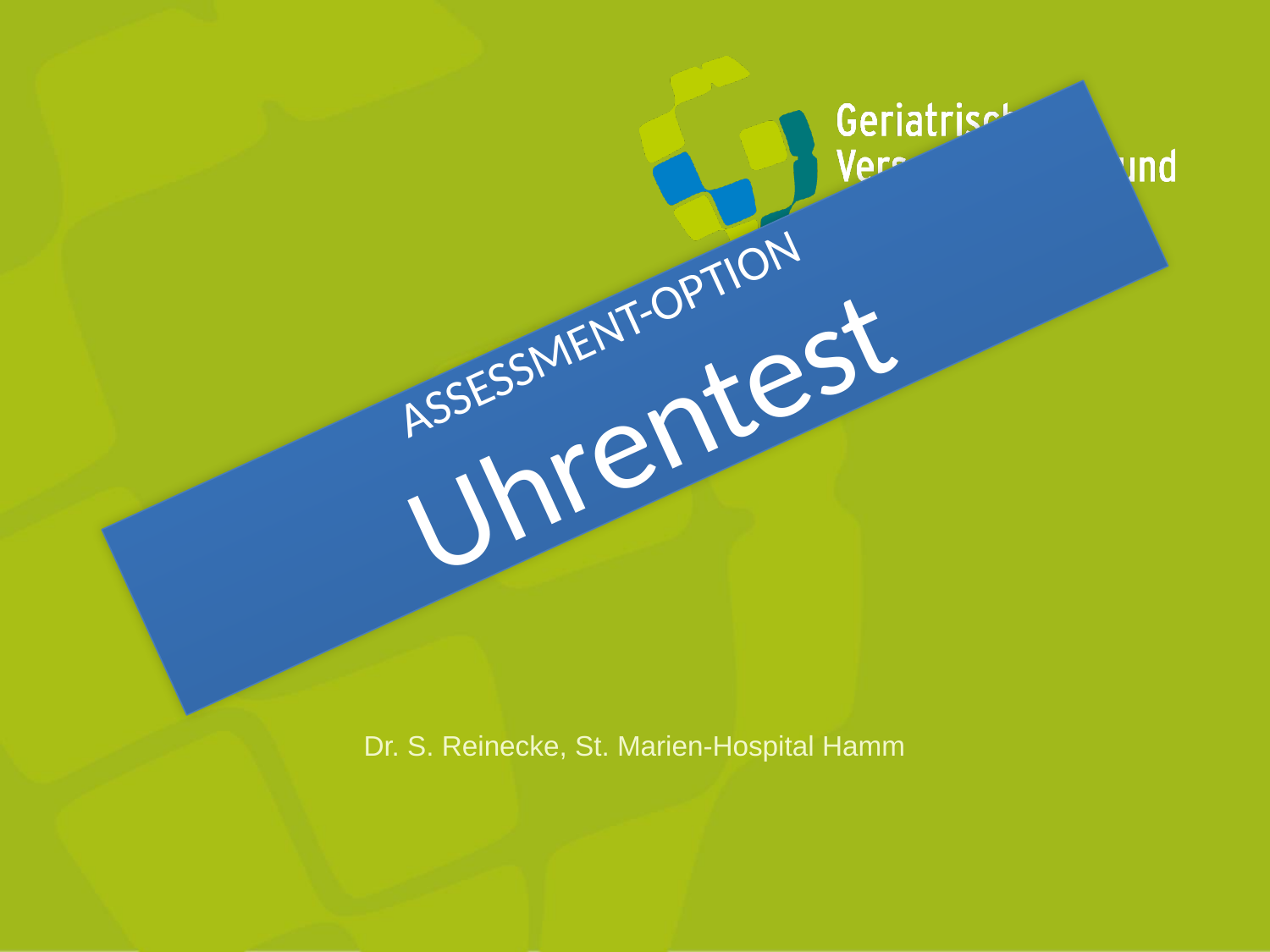

# ASSESSMENT-OPTION Uhrentest
Dr. S. Reinecke, St. Marien-Hospital Hamm